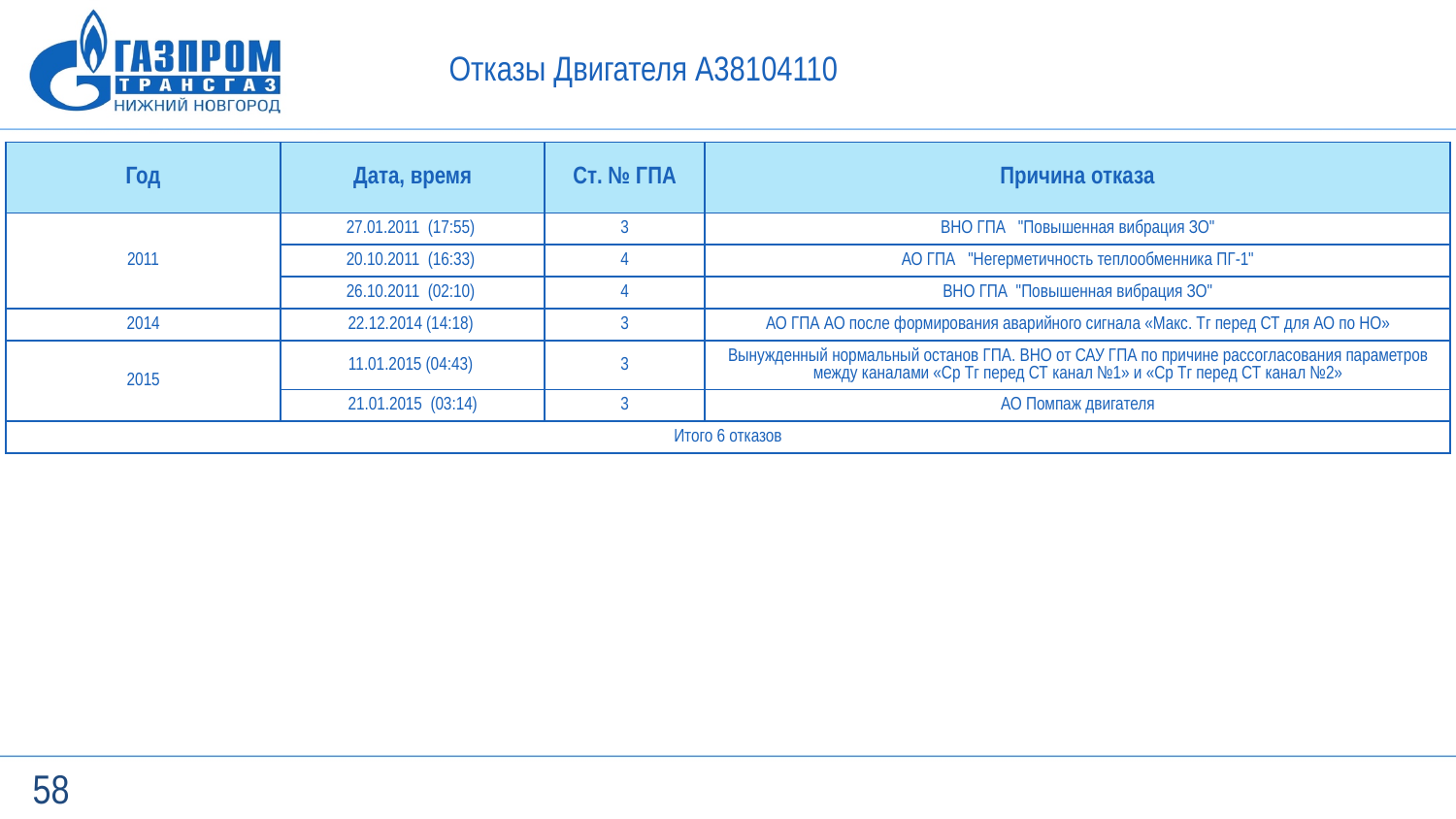

Отказы Двигателя А38104110
| Год | Дата, время | Ст. № ГПА | Причина отказа |
| --- | --- | --- | --- |
| 2011 | 27.01.2011 (17:55) | 3 | ВНО ГПА "Повышенная вибрация ЗО" |
|  | 20.10.2011 (16:33) | 4 | АО ГПА "Негерметичность теплообменника ПГ-1" |
|  | 26.10.2011 (02:10) | 4 | ВНО ГПА "Повышенная вибрация ЗО" |
| 2014 | 22.12.2014 (14:18) | 3 | АО ГПА АО после формирования аварийного сигнала «Макс. Тг перед СТ для АО по НО» |
| 2015 | 11.01.2015 (04:43) | 3 | Вынужденный нормальный останов ГПА. ВНО от САУ ГПА по причине рассогласования параметров между каналами «Ср Тг перед СТ канал №1» и «Ср Тг перед СТ канал №2» |
|  | 21.01.2015 (03:14) | 3 | АО Помпаж двигателя |
| Итого 6 отказов |  |  |  |
58